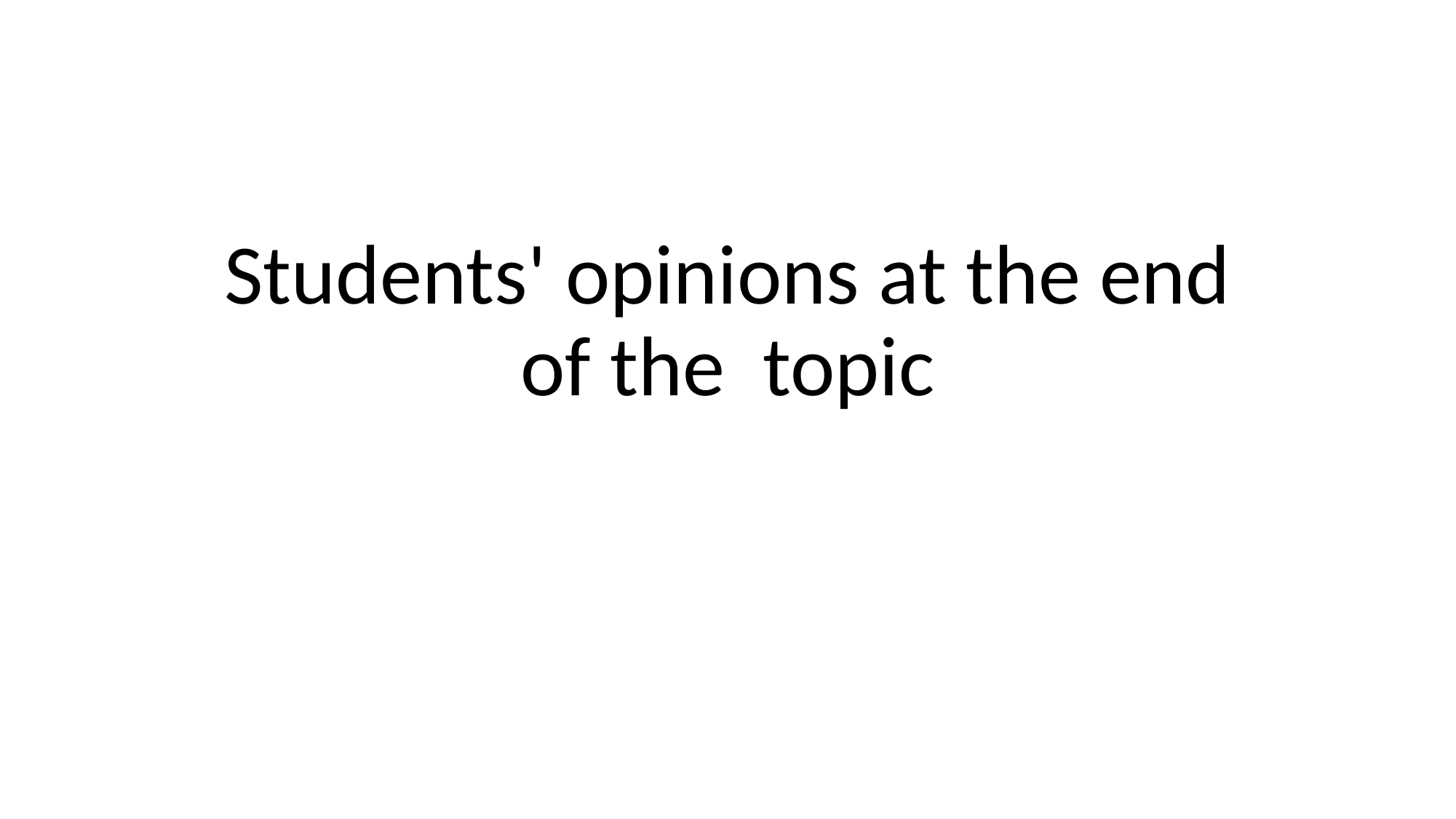

# Students' opinions at the end of the  topic